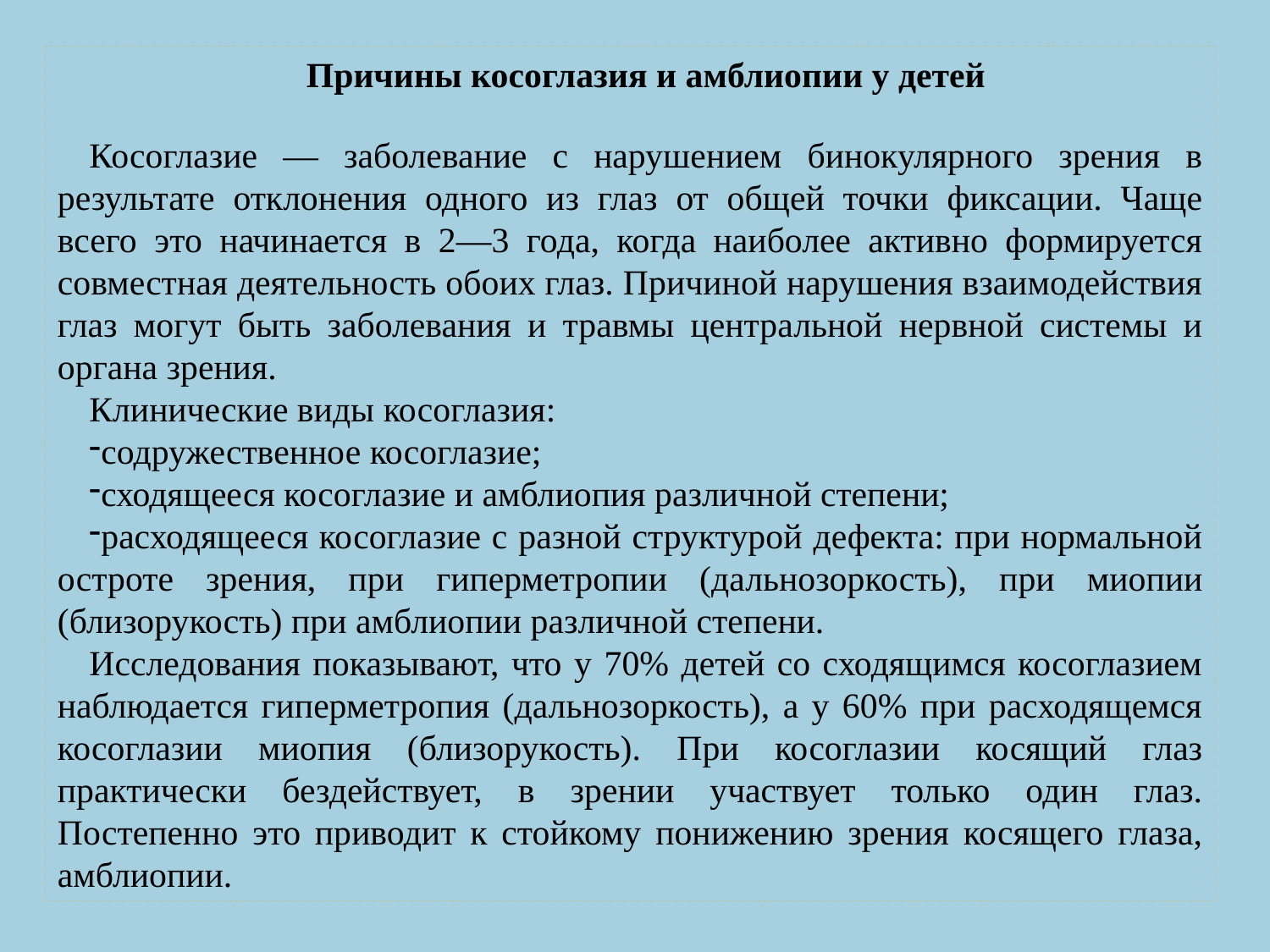

Причины косоглазия и амблиопии у детей

Косоглазие — заболевание с нарушением бинокулярного зрения в результате отклонения одного из глаз от общей точки фиксации. Чаще всего это начинается в 2—3 года, когда наиболее активно формируется совместная деятельность обоих глаз. Причиной нарушения взаимодействия глаз могут быть заболевания и травмы центральной нервной системы и органа зрения.
Клинические виды косоглазия:
содружественное косоглазие;
сходящееся косоглазие и амблиопия различной степени;
расходящееся косоглазие с разной структурой дефекта: при нормальной остроте зрения, при гиперметропии (дальнозоркость), при миопии (близорукость) при амблиопии различной степени.
Исследования показывают, что у 70% детей со сходящимся косоглазием наблюдается гиперметропия (дальнозоркость), а у 60% при расходящемся косоглазии миопия (близорукость). При косоглазии косящий глаз практически бездействует, в зрении участвует только один глаз. Постепенно это приводит к стойкому понижению зрения косящего глаза, амблиопии.